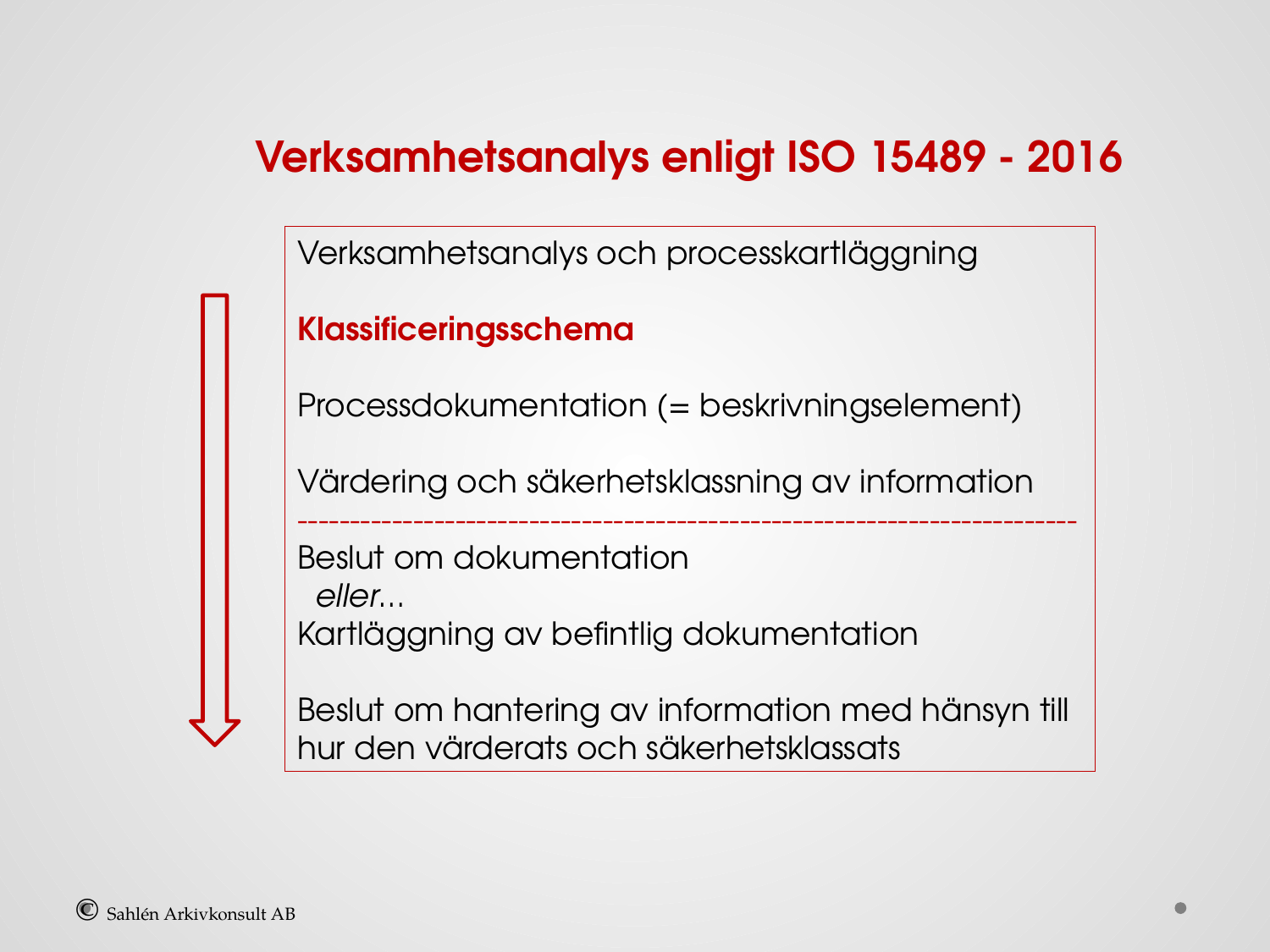

Verksamhetsanalys enligt ISO 15489 - 2016
Verksamhetsanalys och processkartläggning

Klassificeringsschema

Processdokumentation (= beskrivningselement)

Värdering och säkerhetsklassning av information
--------------------------------------------------------------------------
Beslut om dokumentation
  eller…
Kartläggning av befintlig dokumentation

Beslut om hantering av information med hänsyn till hur den värderats och säkerhetsklassats

© Sahlén Arkivkonsult AB